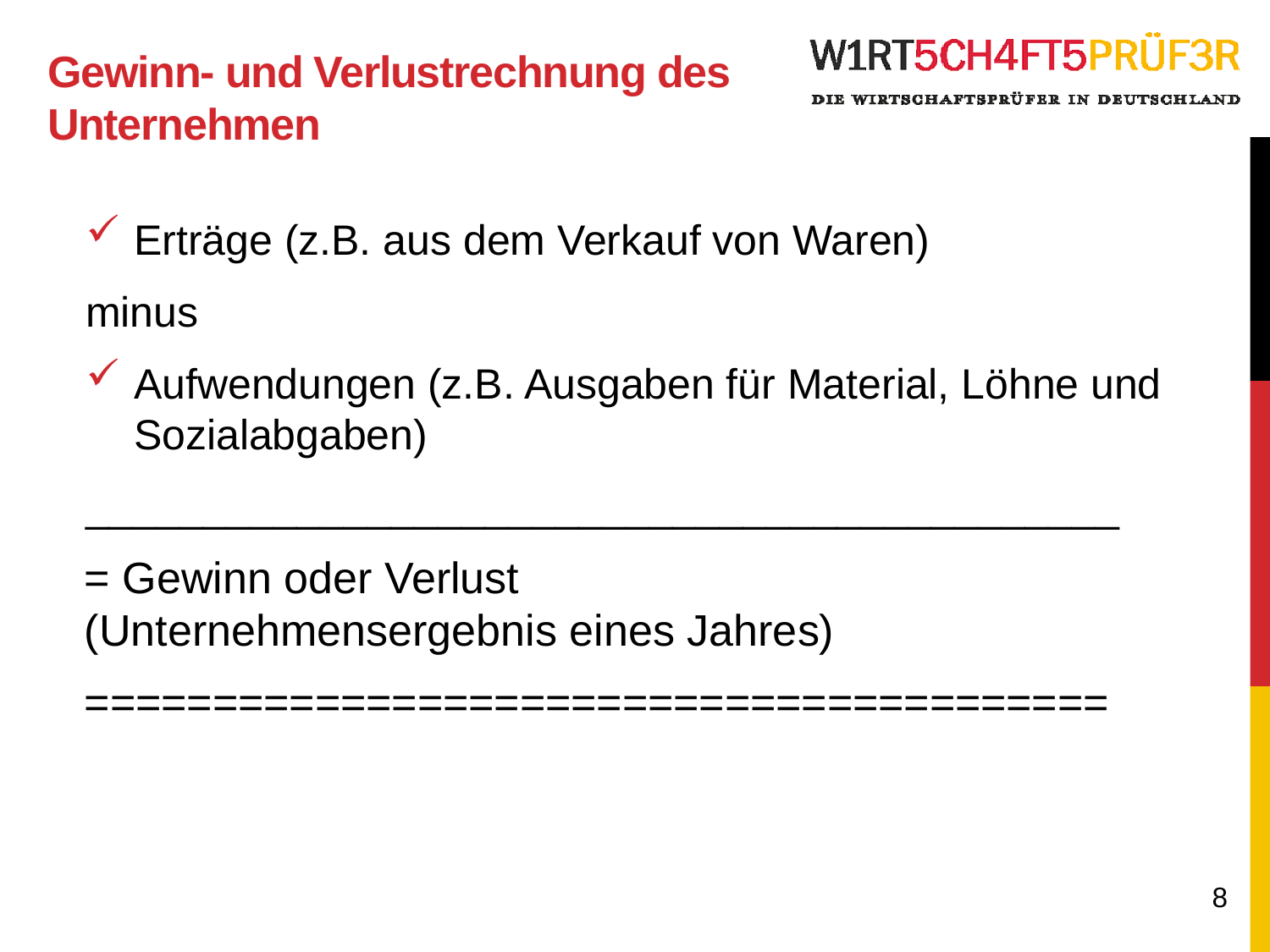

# Gewinn- und Verlustrechnung des Unternehmen
Erträge (z.B. aus dem Verkauf von Waren)
minus
Aufwendungen (z.B. Ausgaben für Material, Löhne und Sozialabgaben)
____________________________________________
= Gewinn oder Verlust
(Unternehmensergebnis eines Jahres)
========================================